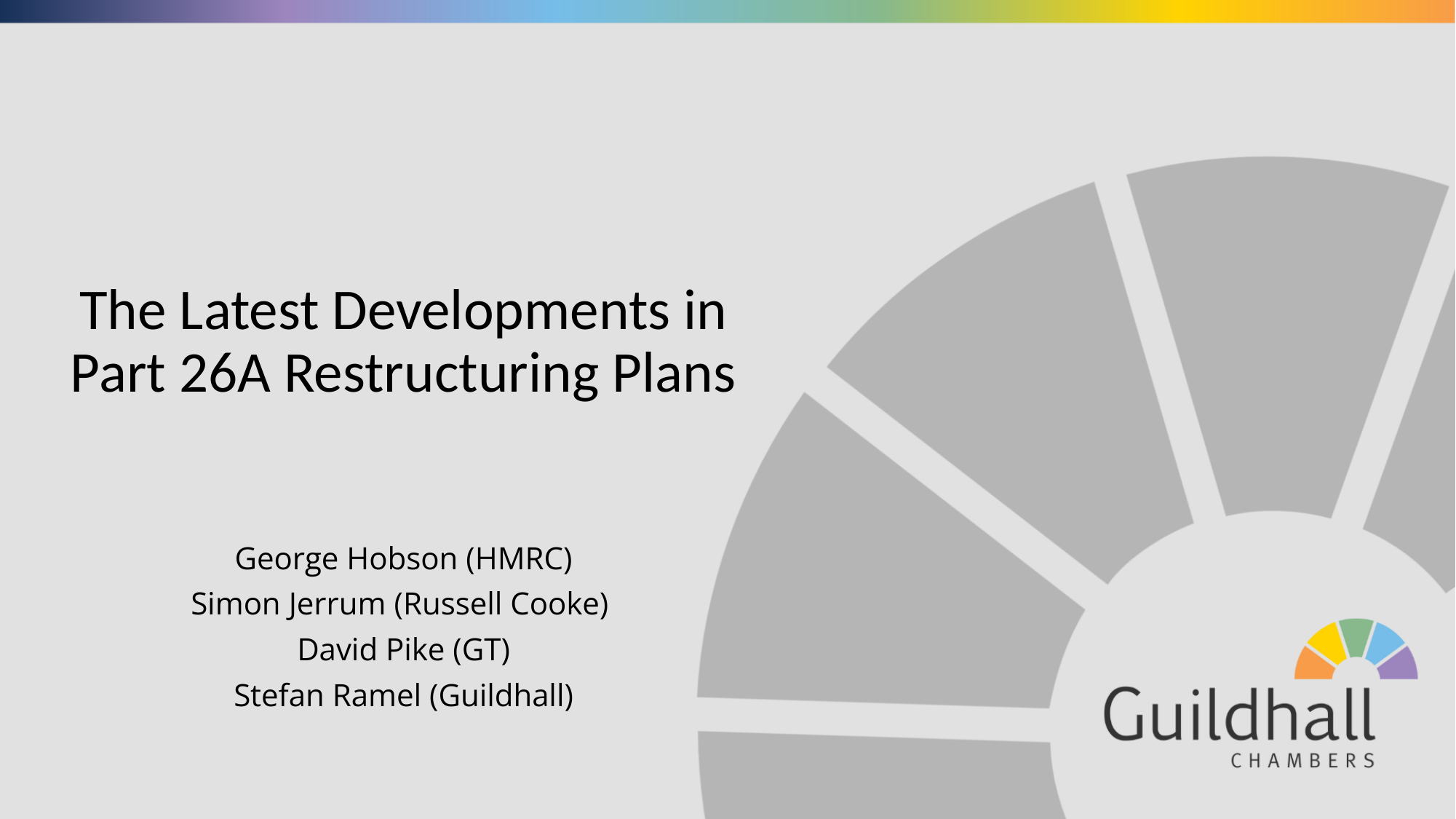

# The Latest Developments in Part 26A Restructuring Plans
George Hobson (HMRC)
Simon Jerrum (Russell Cooke)
David Pike (GT)
Stefan Ramel (Guildhall)